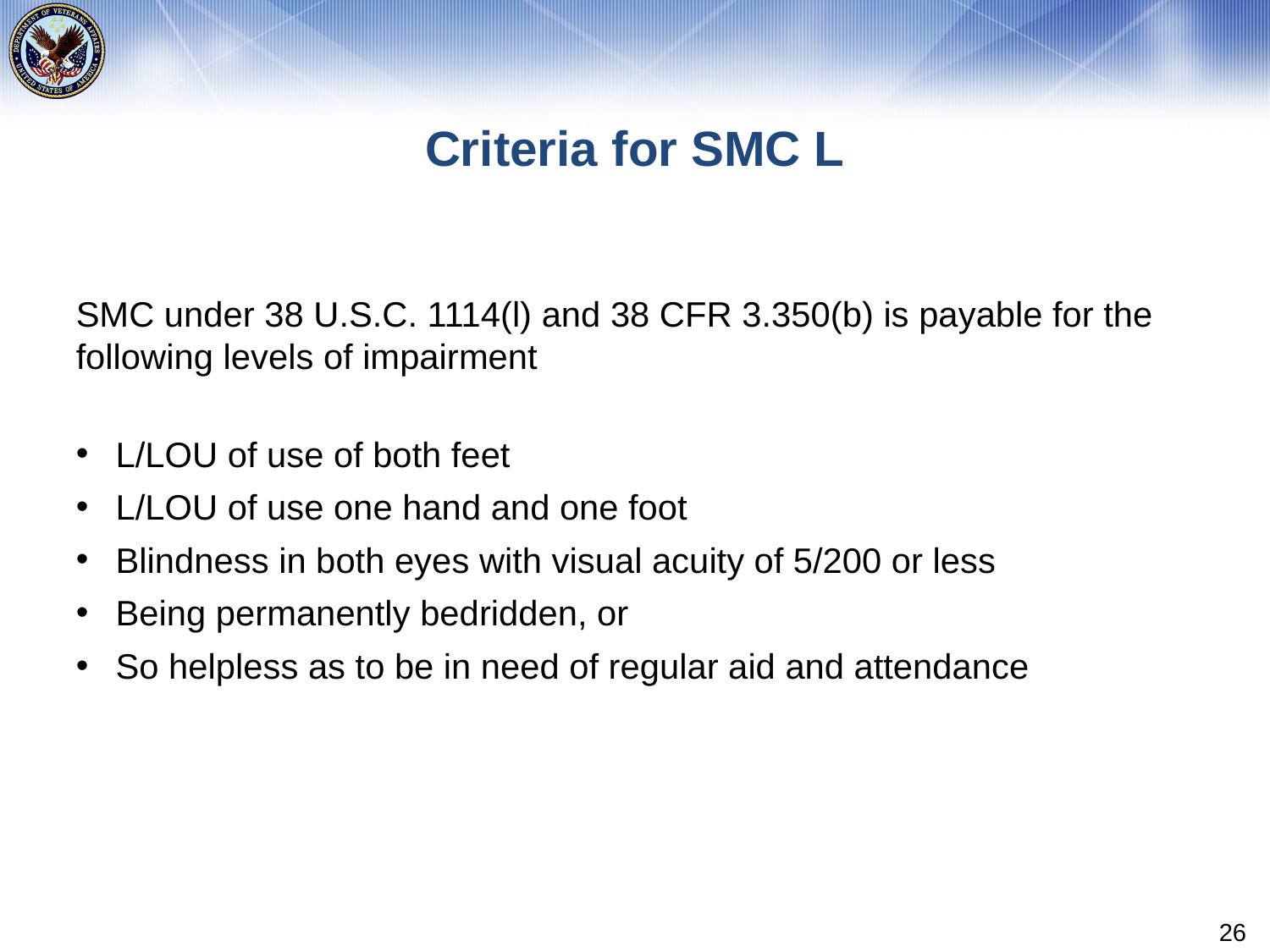

# Criteria for SMC L
SMC under 38 U.S.C. 1114(l) and 38 CFR 3.350(b) is payable for the following levels of impairment

L/LOU of use of both feet
L/LOU of use one hand and one foot
Blindness in both eyes with visual acuity of 5/200 or less
Being permanently bedridden, or
So helpless as to be in need of regular aid and attendance
26